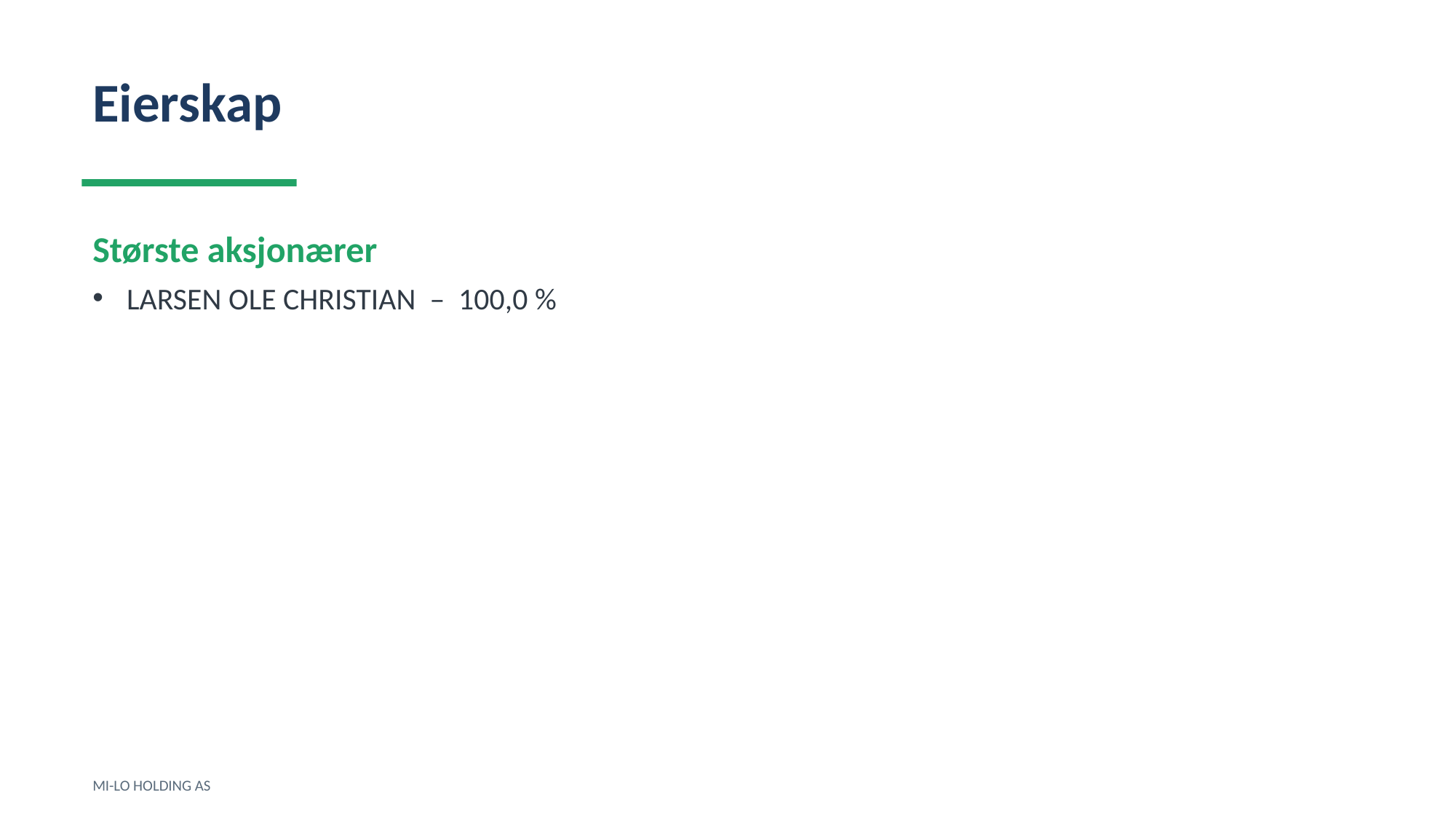

Eierskap

Største aksjonærer
LARSEN OLE CHRISTIAN  –  100,0 %
MI-LO HOLDING AS